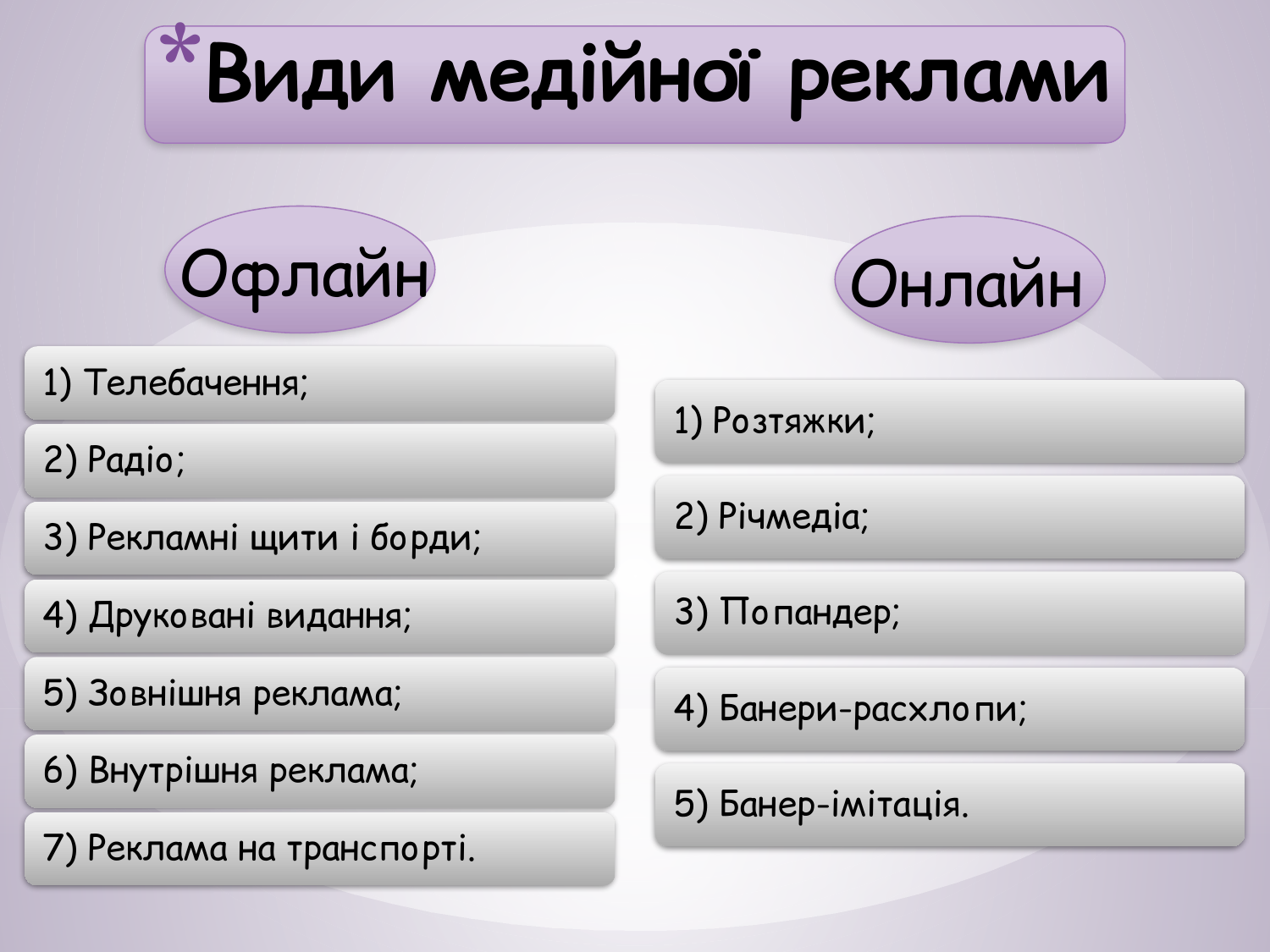

# Види медійної реклами

Офлайн
Онлайн
1) Телебачення;
2) Радіо;
3) Рекламні щити і борди;
4) Друковані видання;
5) Зовнішня реклама;
6) Внутрішня реклама;
7) Реклама на транспорті.
1) Розтяжки;
2) Річмедіа;
3) Попандер;
4) Банери-расхлопи;
5) Банер-імітація.